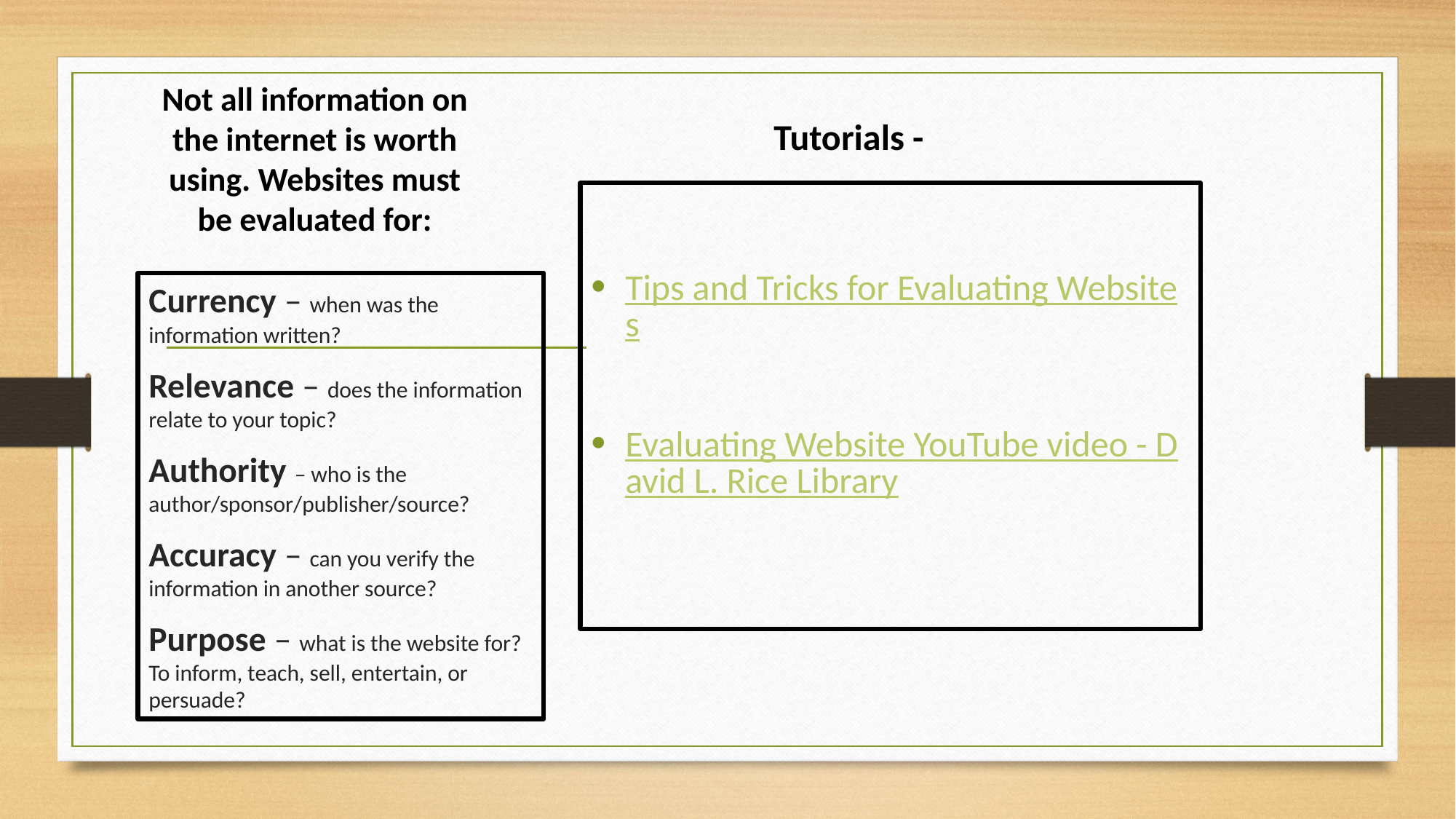

#
Not all information on the internet is worth using. Websites must be evaluated for:
Tutorials -
Tips and Tricks for Evaluating Websites

Evaluating Website YouTube video - David L. Rice Library

Currency – when was the information written?
Relevance – does the information relate to your topic?
Authority – who is the author/sponsor/publisher/source?
Accuracy – can you verify the information in another source?
Purpose – what is the website for? To inform, teach, sell, entertain, or persuade?